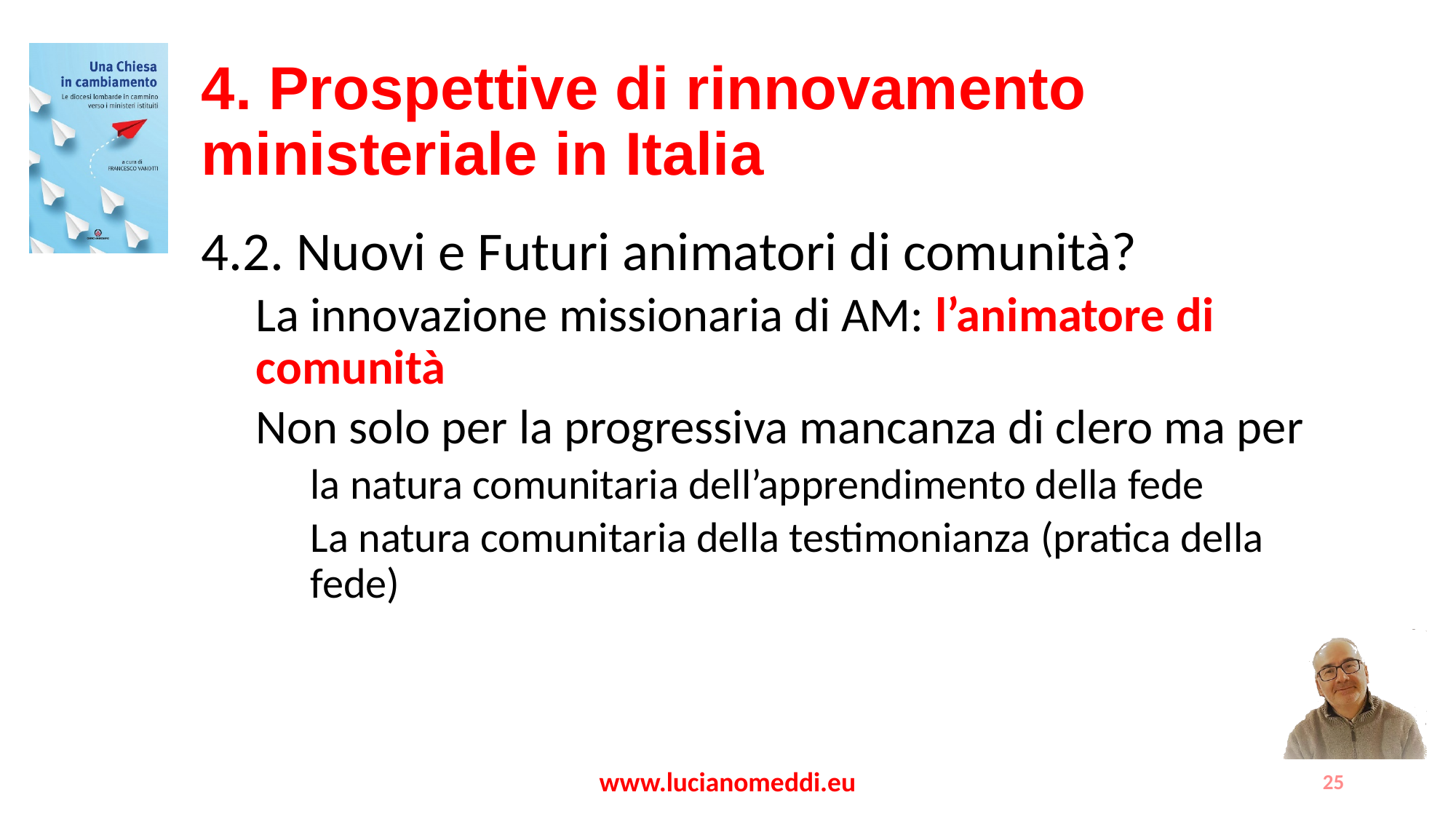

# 4. Prospettive di rinnovamento ministeriale in Italia
4.2. Nuovi e Futuri animatori di comunità?
La innovazione missionaria di AM: l’animatore di comunità
Non solo per la progressiva mancanza di clero ma per
la natura comunitaria dell’apprendimento della fede
La natura comunitaria della testimonianza (pratica della fede)

www.lucianomeddi.eu
25